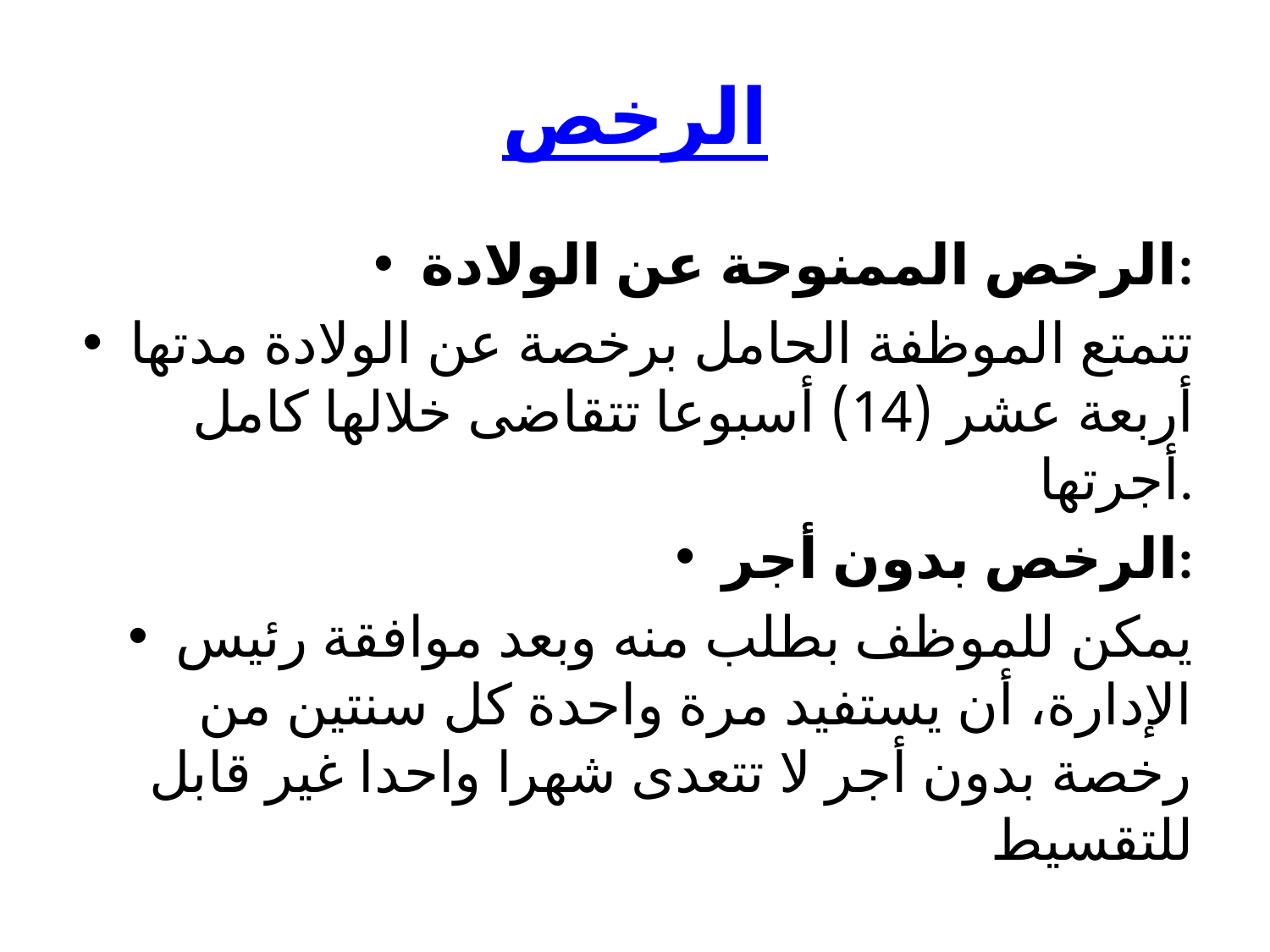

# الرخص
الرخص الممنوحة عن الولادة:
تتمتع الموظفة الحامل برخصة عن الولادة مدتها أربعة عشر (14) أسبوعا تتقاضى خلالها كامل أجرتها.
الرخص بدون أجر:
يمكن للموظف بطلب منه وبعد موافقة رئيس الإدارة، أن يستفيد مرة واحدة كل سنتين من رخصة بدون أجر لا تتعدى شهرا واحدا غير قابل للتقسيط